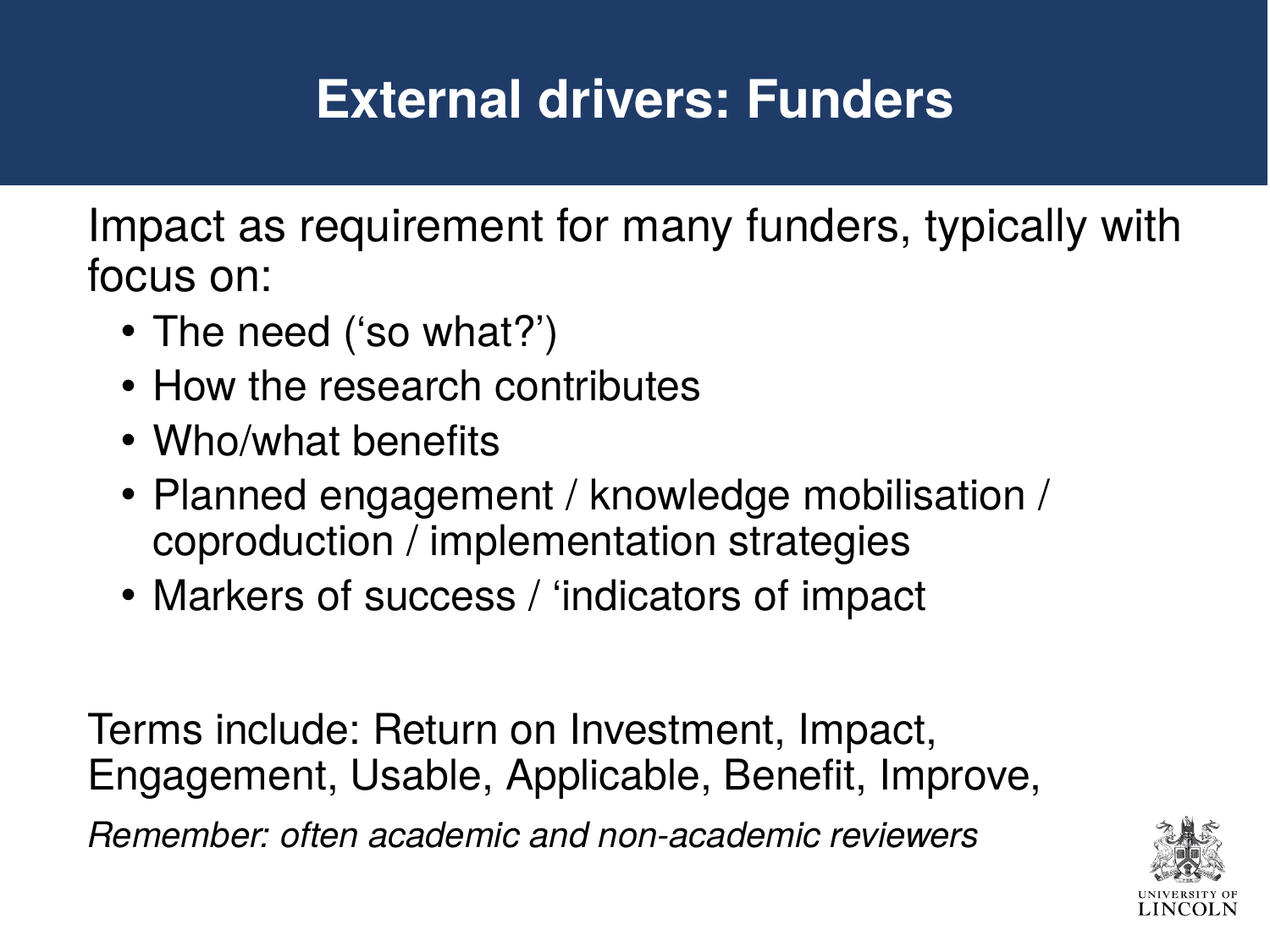

External drivers: Funders
Impact as requirement for many funders, typically with focus on:
The need (‘so what?’)
How the research contributes
Who/what benefits
Planned engagement / knowledge mobilisation / coproduction / implementation strategies
Markers of success / ‘indicators of impact

Terms include: Return on Investment, Impact, Engagement, Usable, Applicable, Benefit, Improve,
Remember: often academic and non-academic reviewers